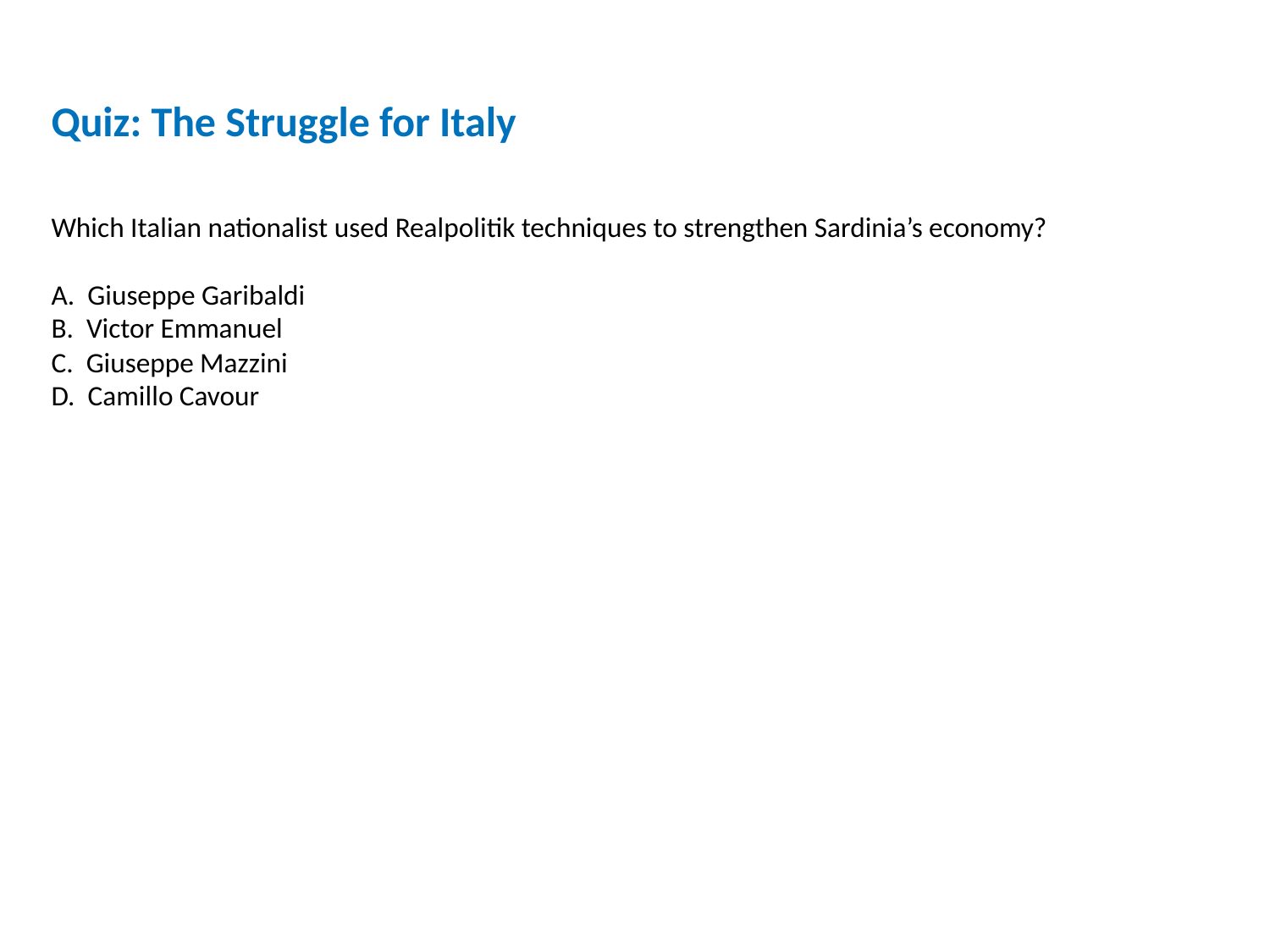

Quiz: The Struggle for Italy
Which Italian nationalist used Realpolitik techniques to strengthen Sardinia’s economy?

A.  Giuseppe Garibaldi
B.  Victor Emmanuel
C.  Giuseppe Mazzini
D.  Camillo Cavour